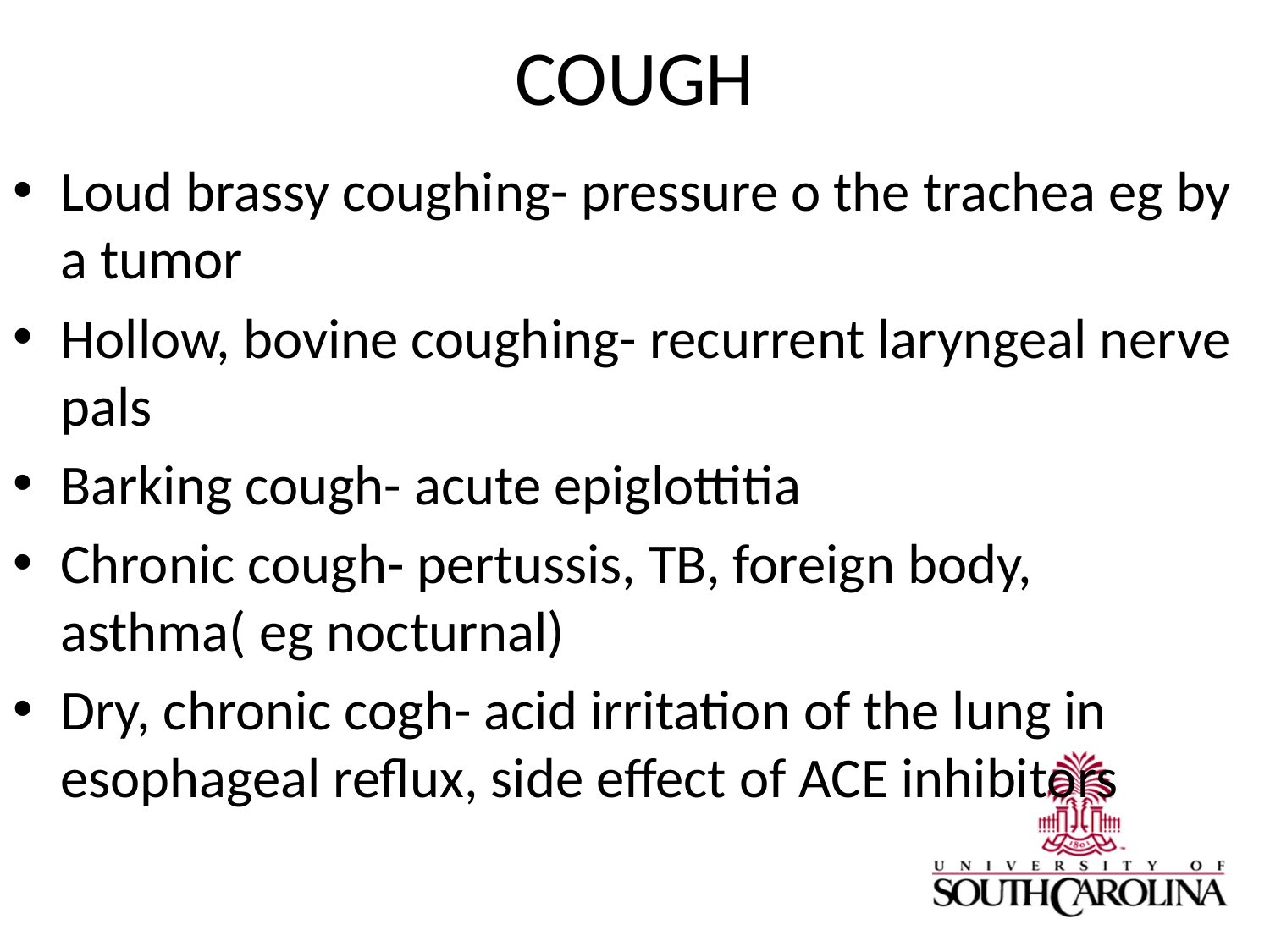

# COUGH
Loud brassy coughing- pressure o the trachea eg by a tumor
Hollow, bovine coughing- recurrent laryngeal nerve pals
Barking cough- acute epiglottitia
Chronic cough- pertussis, TB, foreign body, asthma( eg nocturnal)
Dry, chronic cogh- acid irritation of the lung in esophageal reflux, side effect of ACE inhibitors